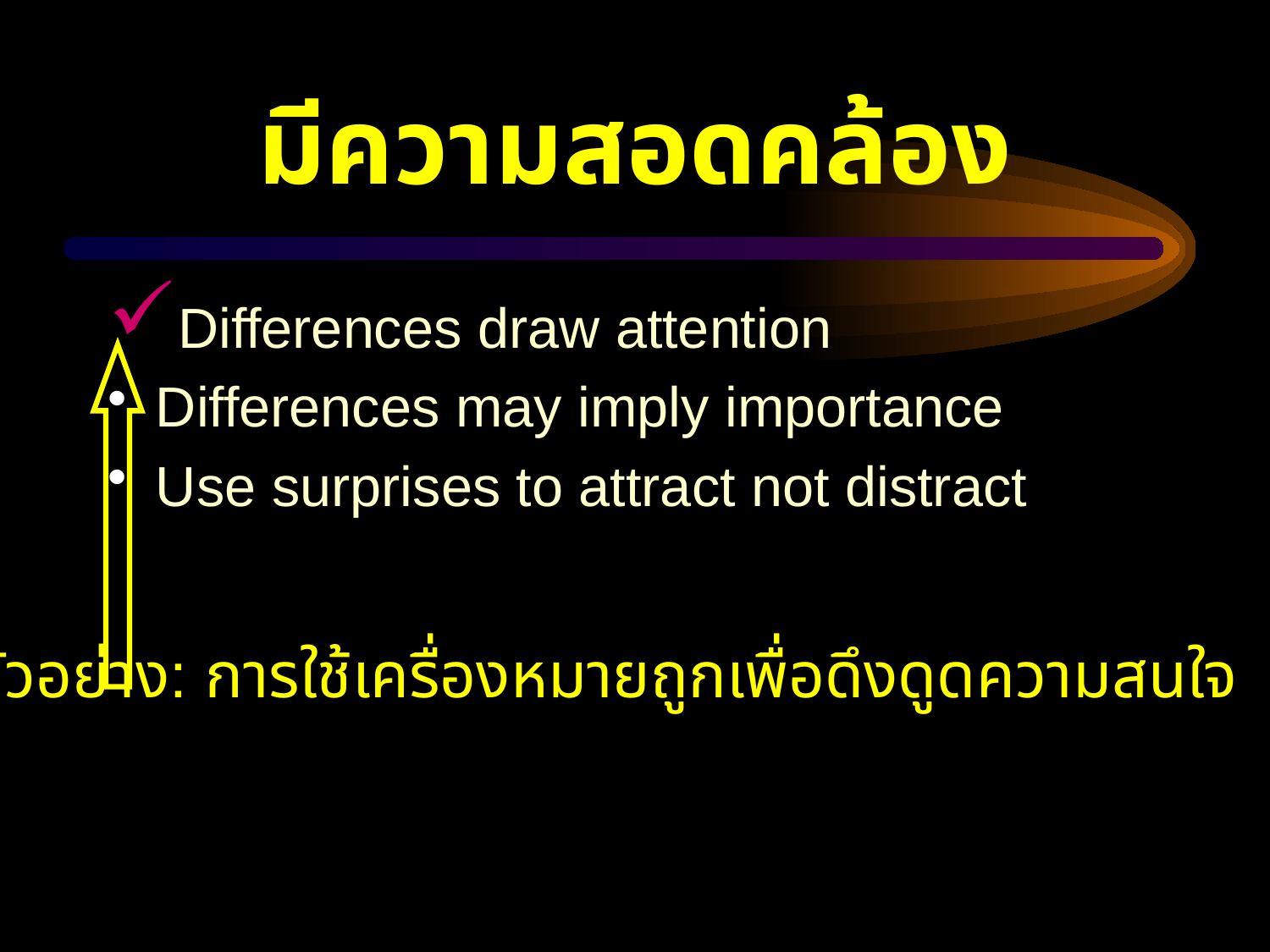

# มีความสอดคล้อง
Differences draw attention
Differences may imply importance
Use surprises to attract not distract

ตัวอย่าง: การใช้เครื่องหมายถูกเพื่อดึงดูดความสนใจ